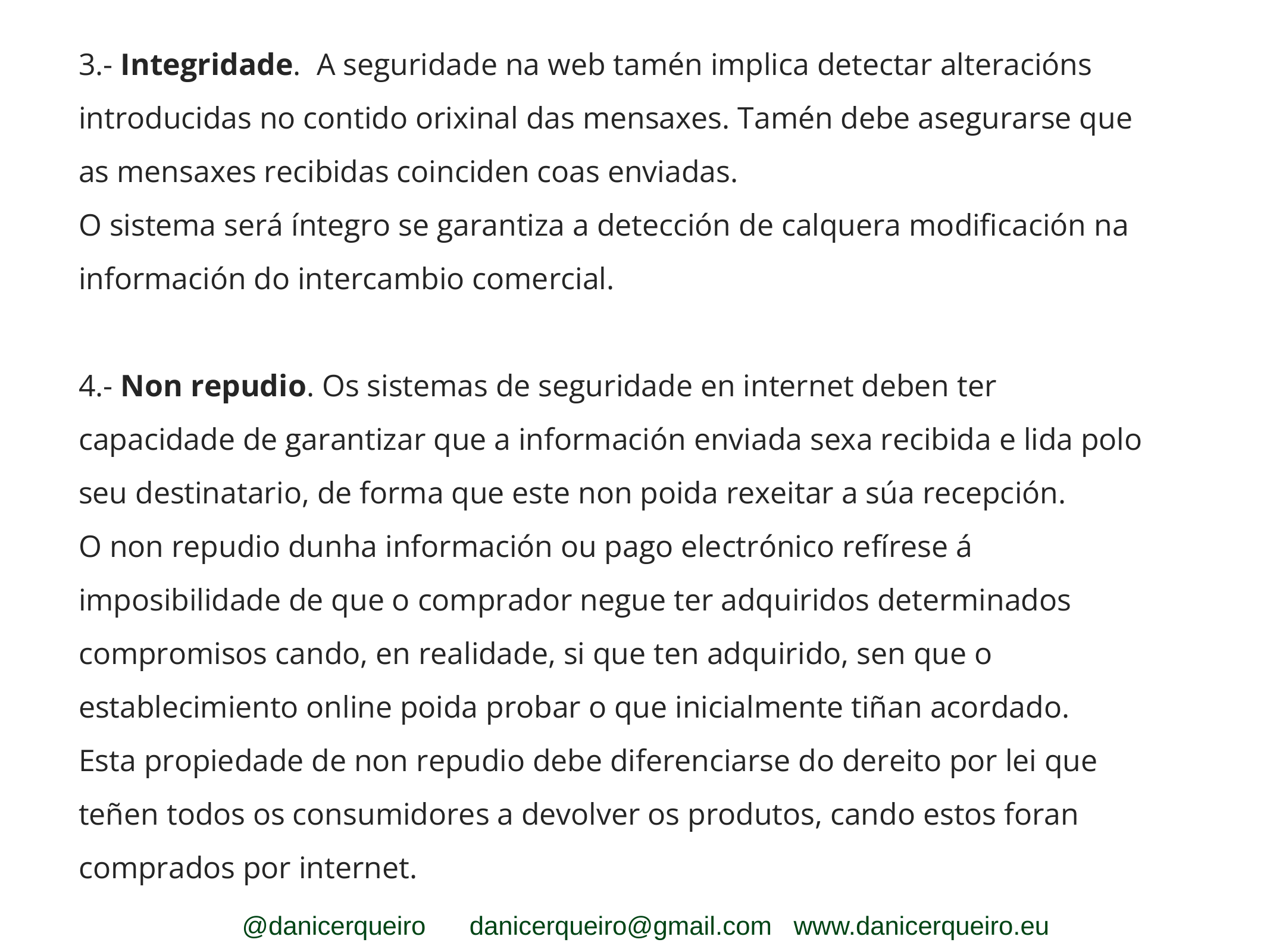

3.- Integridade.  A seguridade na web tamén implica detectar alteracións introducidas no contido orixinal das mensaxes. Tamén debe asegurarse que as mensaxes recibidas coinciden coas enviadas.
O sistema será íntegro se garantiza a detección de calquera modificación na información do intercambio comercial.

4.- Non repudio. Os sistemas de seguridade en internet deben ter capacidade de garantizar que a información enviada sexa recibida e lida polo seu destinatario, de forma que este non poida rexeitar a súa recepción.
O non repudio dunha información ou pago electrónico refírese á imposibilidade de que o comprador negue ter adquiridos determinados compromisos cando, en realidade, si que ten adquirido, sen que o establecimiento online poida probar o que inicialmente tiñan acordado.
Esta propiedade de non repudio debe diferenciarse do dereito por lei que teñen todos os consumidores a devolver os produtos, cando estos foran comprados por internet.
@danicerqueiro      danicerqueiro@gmail.com   www.danicerqueiro.eu